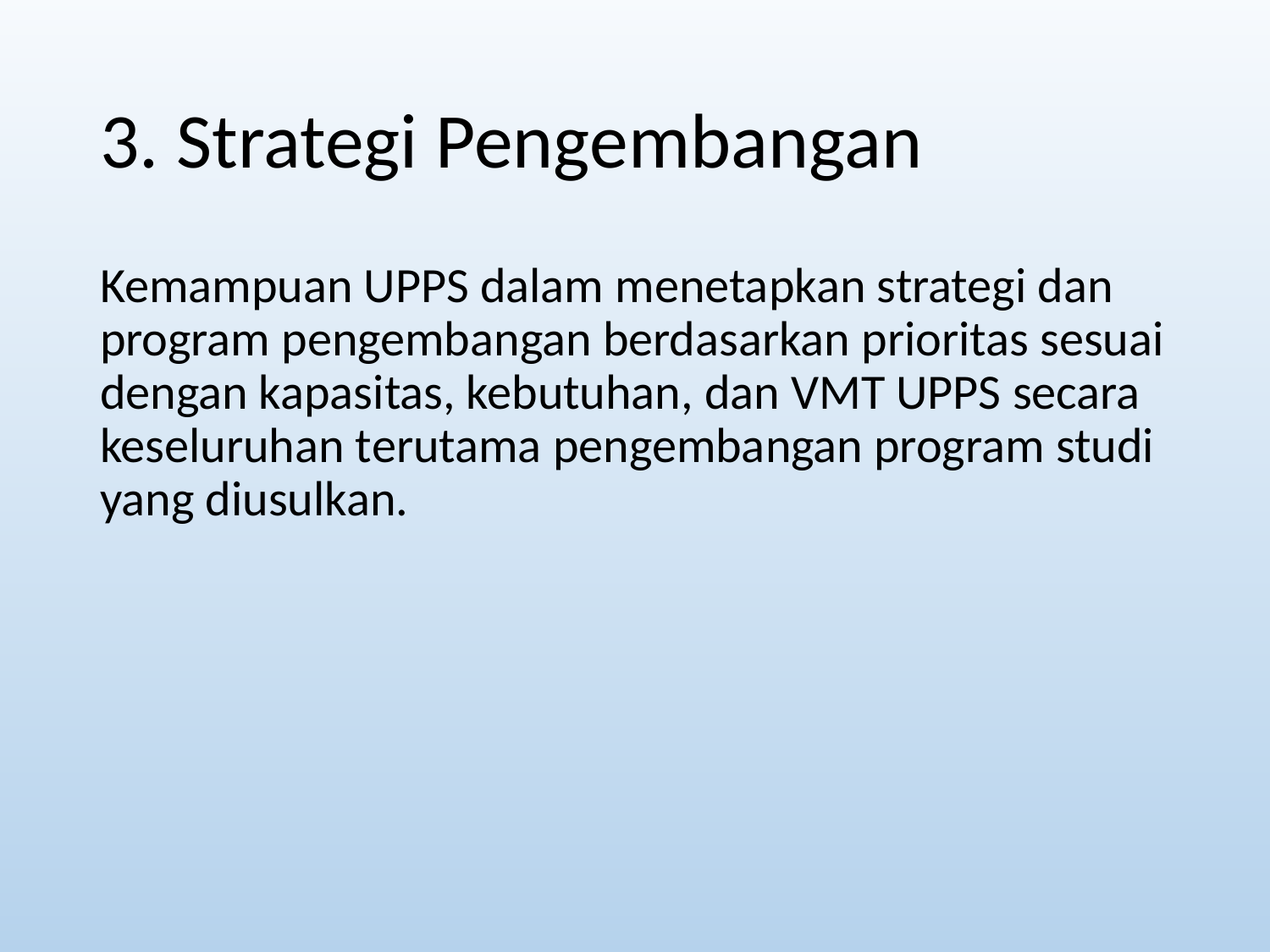

# 3. Strategi Pengembangan
Kemampuan UPPS dalam menetapkan strategi dan program pengembangan berdasarkan prioritas sesuai dengan kapasitas, kebutuhan, dan VMT UPPS secara keseluruhan terutama pengembangan program studi yang diusulkan.